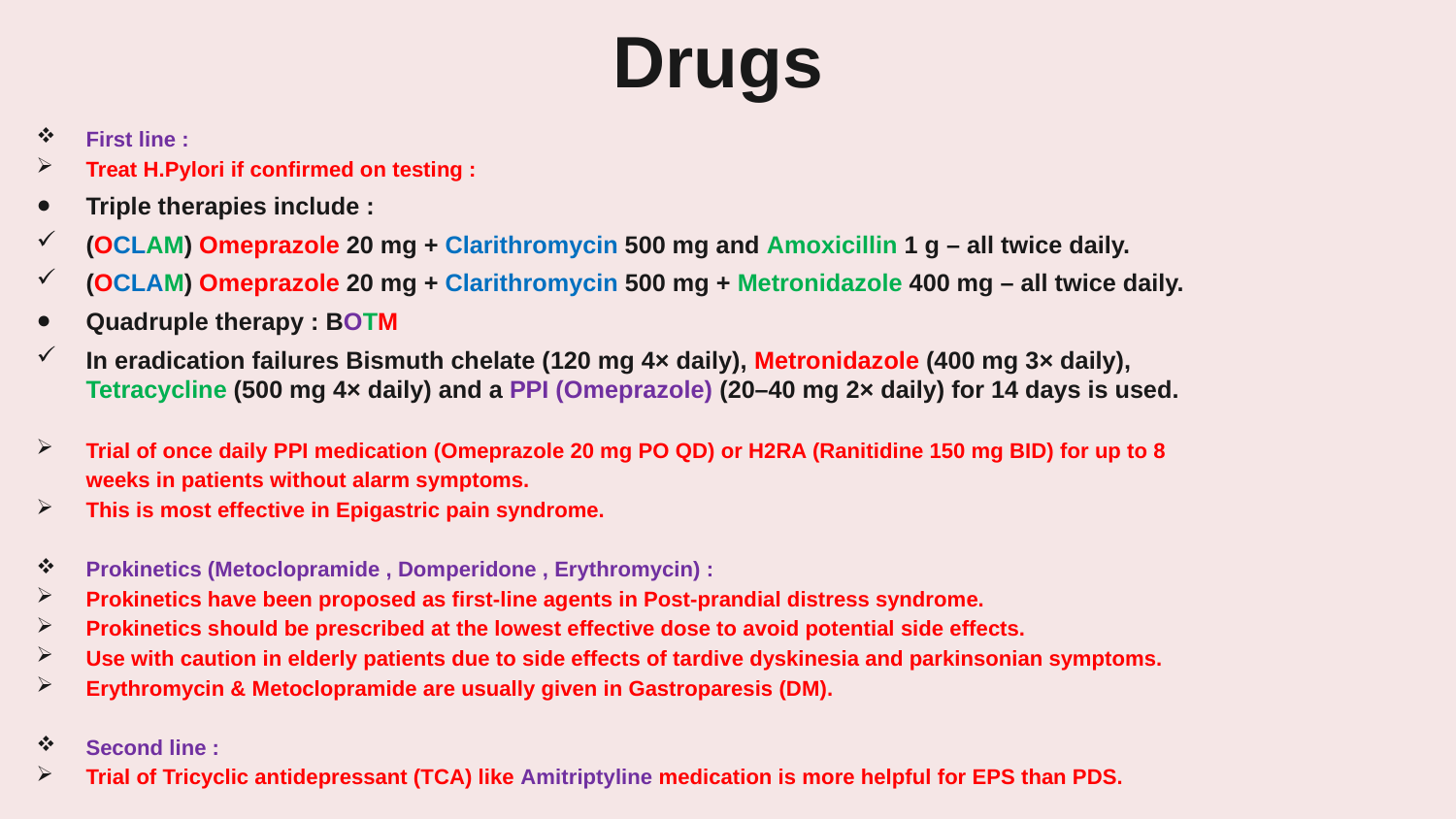

# Drugs
First line :
Treat H.Pylori if confirmed on testing :
Triple therapies include :
(OCLAM) Omeprazole 20 mg + Clarithromycin 500 mg and Amoxicillin 1 g – all twice daily.
(OCLAM) Omeprazole 20 mg + Clarithromycin 500 mg + Metronidazole 400 mg – all twice daily.
Quadruple therapy : BOTM
In eradication failures Bismuth chelate (120 mg 4× daily), Metronidazole (400 mg 3× daily), Tetracycline (500 mg 4× daily) and a PPI (Omeprazole) (20–40 mg 2× daily) for 14 days is used.

Trial of once daily PPI medication (Omeprazole 20 mg PO QD) or H2RA (Ranitidine 150 mg BID) for up to 8 weeks in patients without alarm symptoms.
This is most effective in Epigastric pain syndrome.

Prokinetics (Metoclopramide , Domperidone , Erythromycin) :
Prokinetics have been proposed as first-line agents in Post-prandial distress syndrome.
Prokinetics should be prescribed at the lowest effective dose to avoid potential side effects.
Use with caution in elderly patients due to side effects of tardive dyskinesia and parkinsonian symptoms.
Erythromycin & Metoclopramide are usually given in Gastroparesis (DM).

Second line :
Trial of Tricyclic antidepressant (TCA) like Amitriptyline medication is more helpful for EPS than PDS.